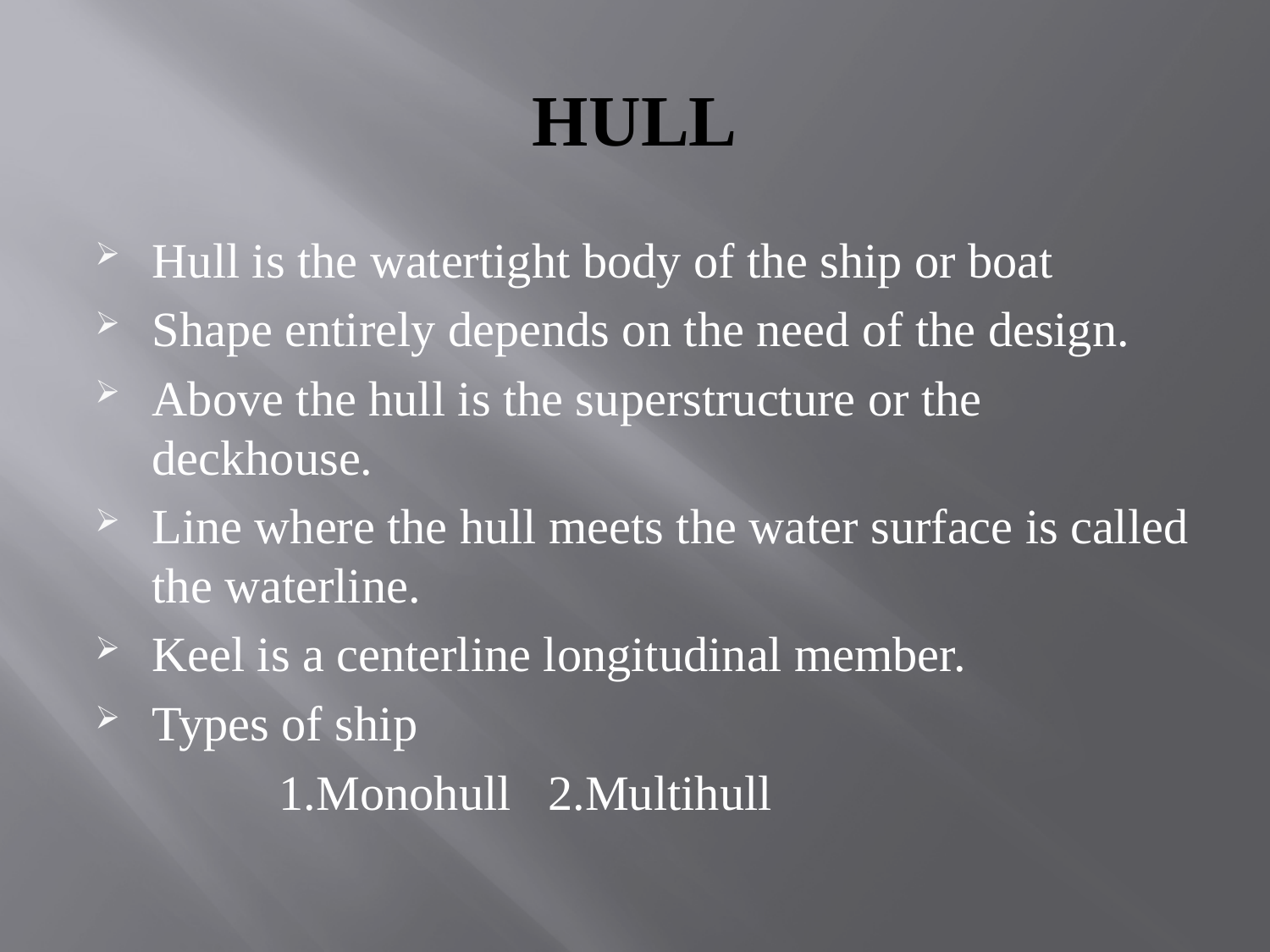

# HULL
Hull is the watertight body of the ship or boat
Shape entirely depends on the need of the design.
Above the hull is the superstructure or the deckhouse.
Line where the hull meets the water surface is called the waterline.
Keel is a centerline longitudinal member.
Types of ship
	1.Monohull   2.Multihull